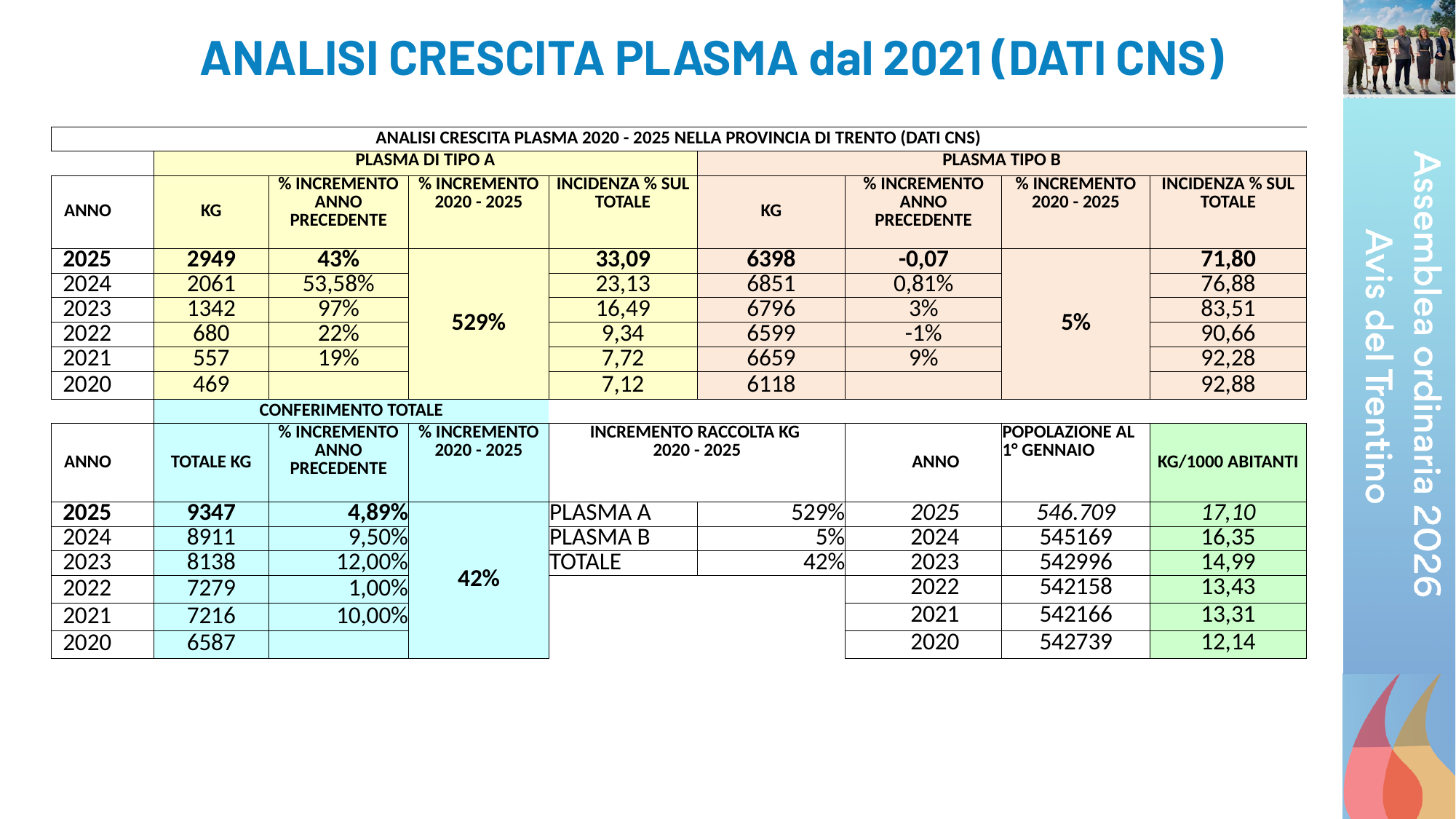

# ANALISI CRESCITA PLASMA dal 2021 (DATI CNS)
| ANALISI CRESCITA PLASMA 2020 - 2025 NELLA PROVINCIA DI TRENTO (DATI CNS) |  |  |  |  |  |  |  |  |
| --- | --- | --- | --- | --- | --- | --- | --- | --- |
|  | PLASMA DI TIPO A |  |  |  | PLASMA TIPO B |  |  |  |
| ANNO | KG | % INCREMENTO ANNO PRECEDENTE | % INCREMENTO 2020 - 2025 | INCIDENZA % SUL TOTALE | KG | % INCREMENTO ANNO PRECEDENTE | % INCREMENTO 2020 - 2025 | INCIDENZA % SUL TOTALE |
| 2025 | 2949 | 43% | 529% | 33,09 | 6398 | -0,07 | 5% | 71,80 |
| 2024 | 2061 | 53,58% |  | 23,13 | 6851 | 0,81% |  | 76,88 |
| 2023 | 1342 | 97% |  | 16,49 | 6796 | 3% |  | 83,51 |
| 2022 | 680 | 22% |  | 9,34 | 6599 | -1% |  | 90,66 |
| 2021 | 557 | 19% |  | 7,72 | 6659 | 9% |  | 92,28 |
| 2020 | 469 |  |  | 7,12 | 6118 |  |  | 92,88 |
|  | CONFERIMENTO TOTALE |  |  |  |  |  |  |  |
| ANNO | TOTALE KG | % INCREMENTO ANNO PRECEDENTE | % INCREMENTO 2020 - 2025 | INCREMENTO RACCOLTA KG 2020 - 2025 |  | ANNO | POPOLAZIONE AL 1° GENNAIO | KG/1000 ABITANTI |
| 2025 | 9347 | 4,89% | 42% | PLASMA A | 529% | 2025 | 546.709 | 17,10 |
| 2024 | 8911 | 9,50% |  | PLASMA B | 5% | 2024 | 545169 | 16,35 |
| 2023 | 8138 | 12,00% |  | TOTALE | 42% | 2023 | 542996 | 14,99 |
| 2022 | 7279 | 1,00% |  |  |  | 2022 | 542158 | 13,43 |
| 2021 | 7216 | 10,00% |  |  |  | 2021 | 542166 | 13,31 |
| 2020 | 6587 |  |  |  |  | 2020 | 542739 | 12,14 |